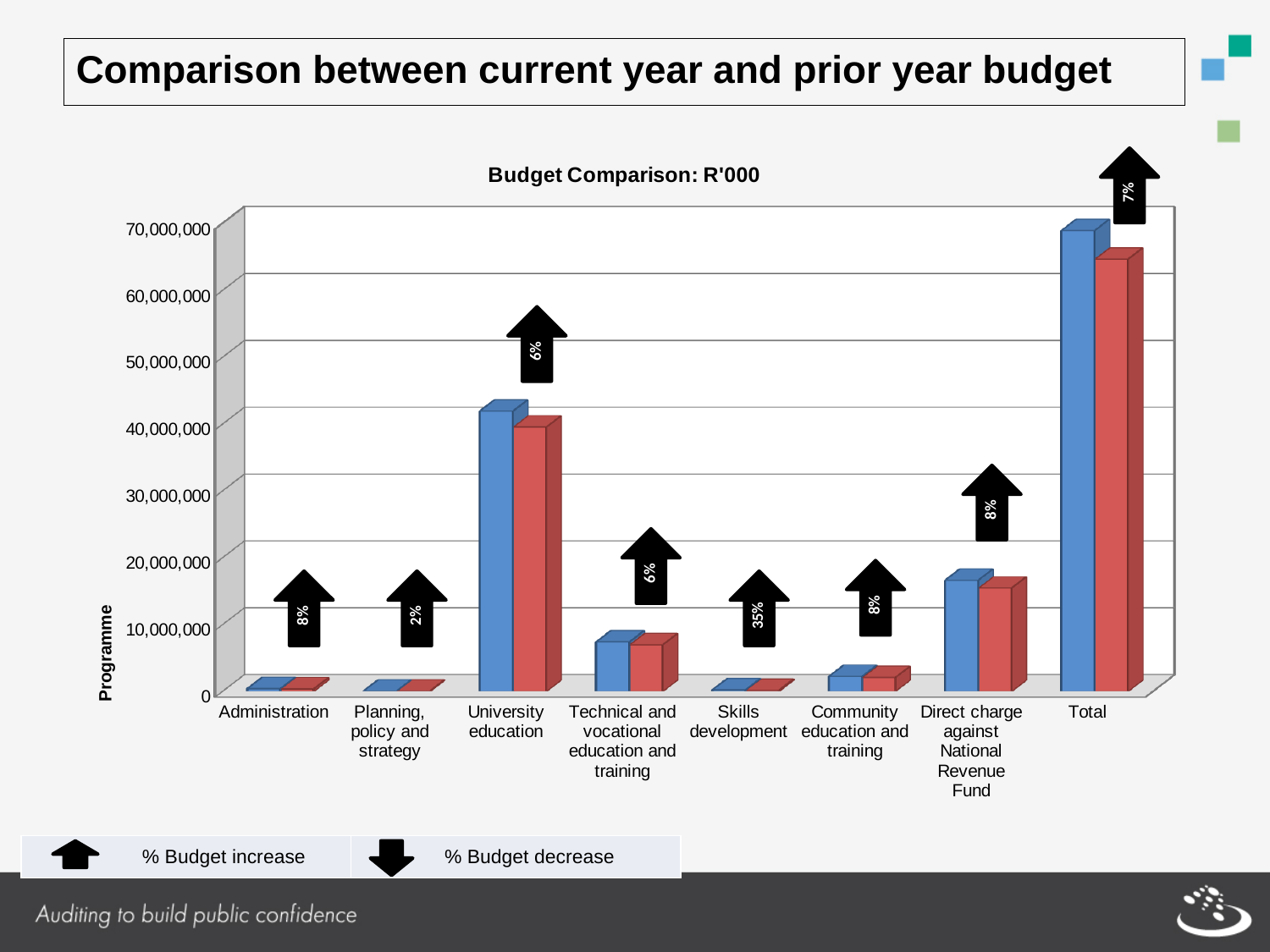

Comparison between current year and prior year budget

[unsupported chart]

| % Budget increase | % Budget decrease |
| --- | --- |

%
%